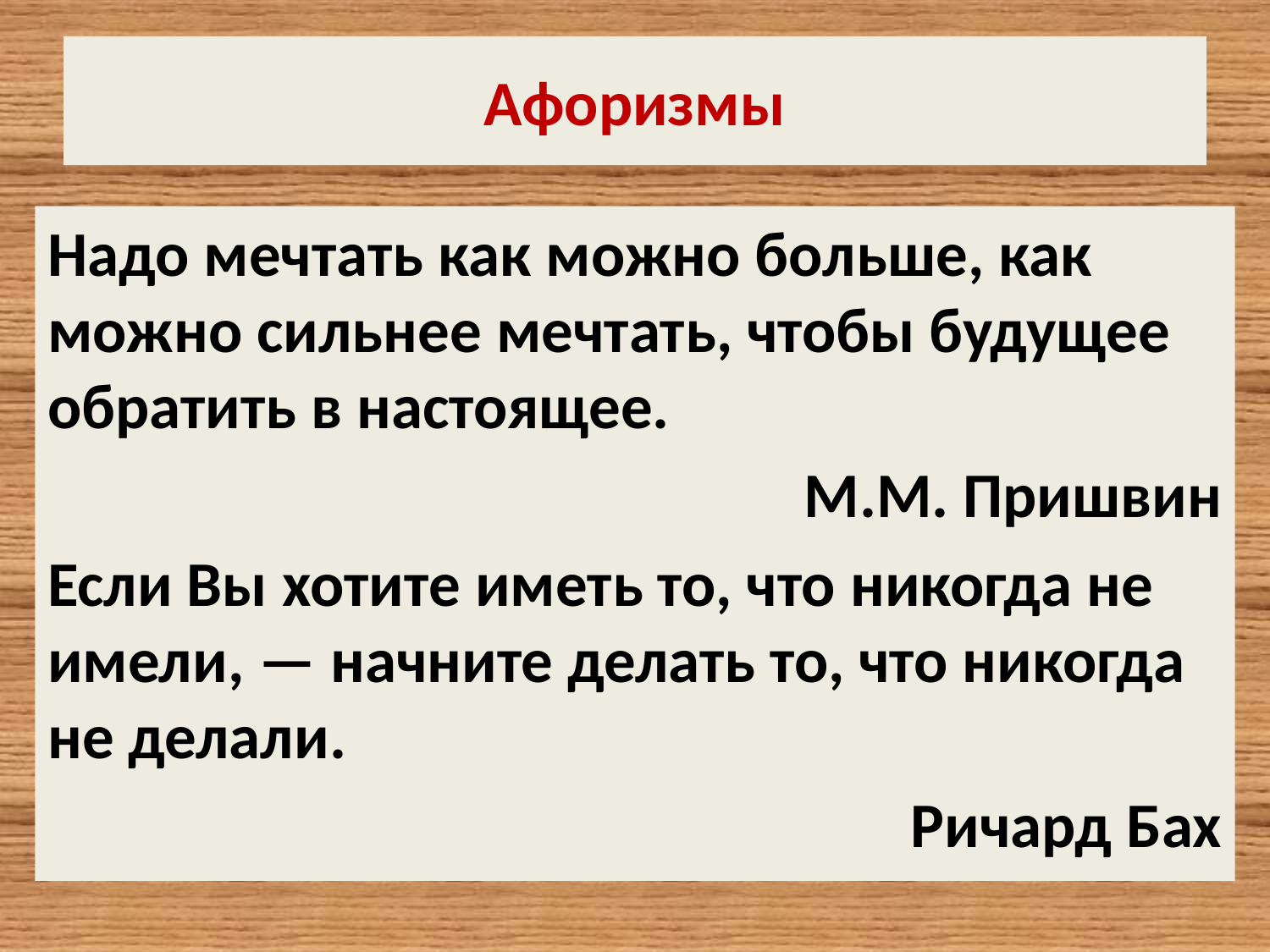

# Афоризмы
Надо мечтать как можно больше, как можно сильнее мечтать, чтобы будущее обратить в настоящее.
М.М. Пришвин
Если Вы хотите иметь то, что никогда не имели, — начните делать то, что никогда не делали.
Ричард Бах